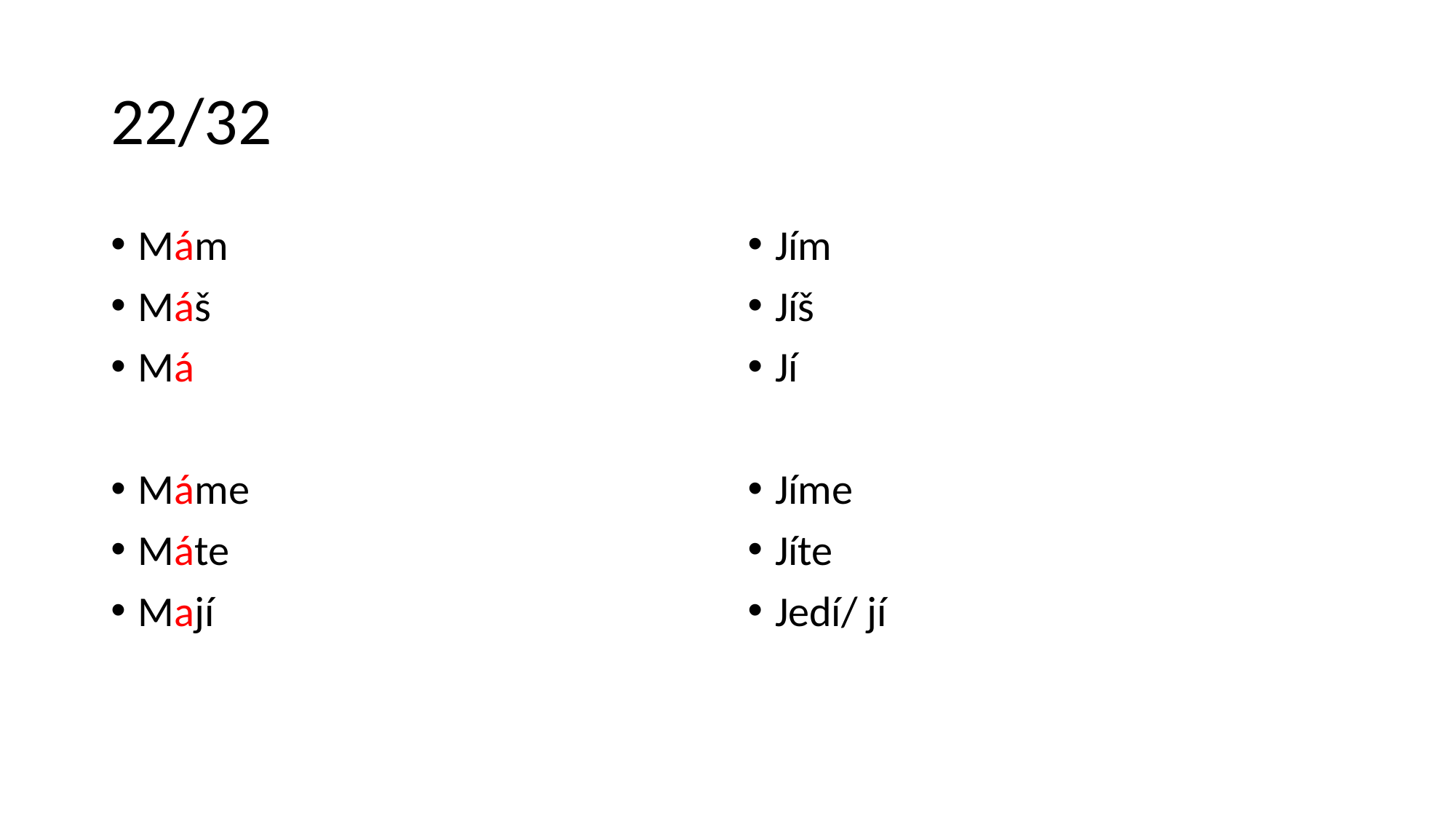

# 22/32
Mám
Máš
Má

Máme
Máte
Mají
Jím
Jíš
Jí

Jíme
Jíte
Jedí/ jí